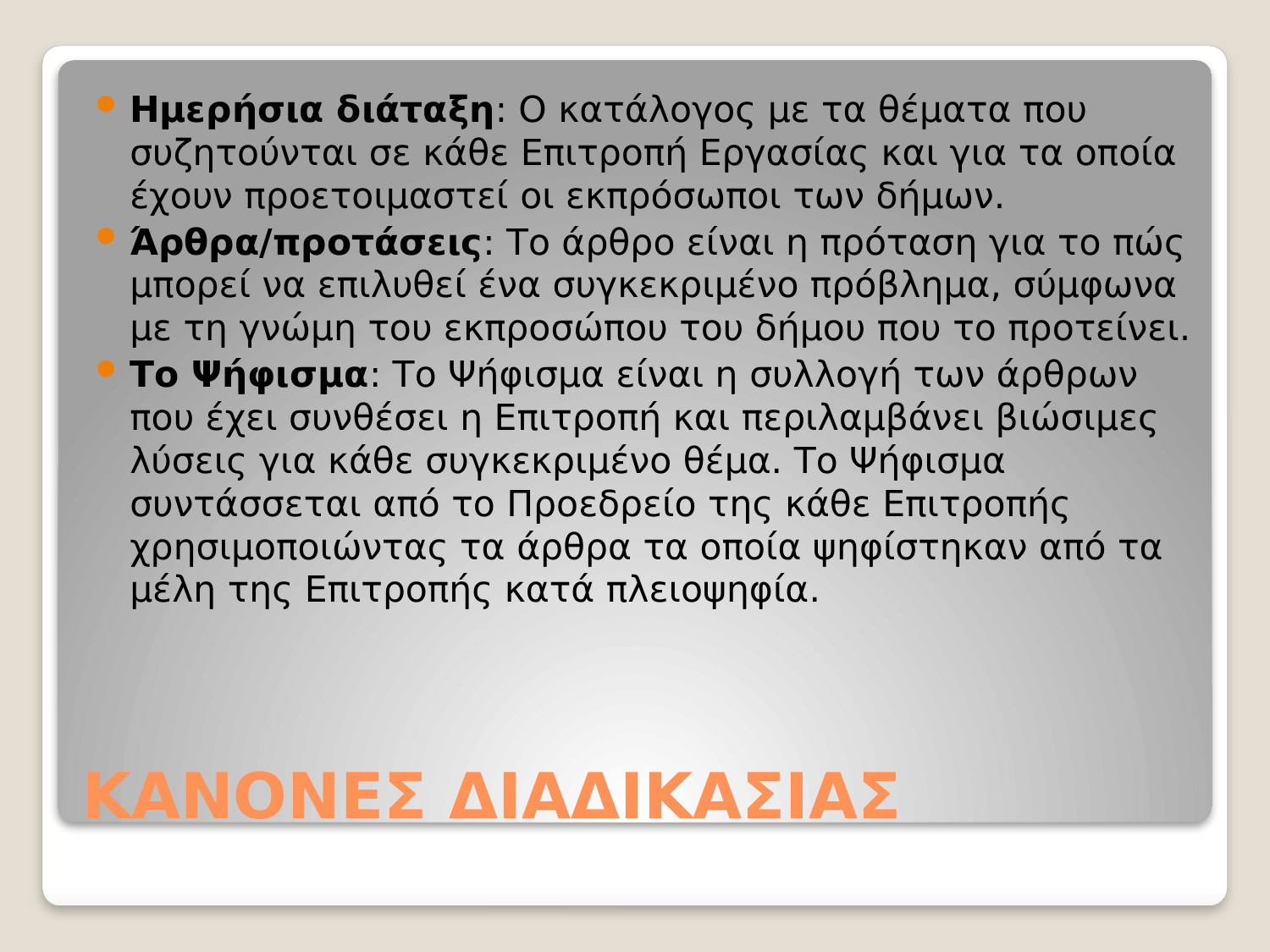

Ημερήσια διάταξη: Ο κατάλογος με τα θέματα που συζητούνται σε κάθε Επιτροπή Εργασίας και για τα οποία έχουν προετοιμαστεί οι εκπρόσωποι των δήμων.
Άρθρα/προτάσεις: Το άρθρο είναι η πρόταση για το πώς μπορεί να επιλυθεί ένα συγκεκριμένο πρόβλημα, σύμφωνα με τη γνώμη του εκπροσώπου του δήμου που το προτείνει.
Το Ψήφισμα: Το Ψήφισμα είναι η συλλογή των άρθρων που έχει συνθέσει η Επιτροπή και περιλαμβάνει βιώσιμες λύσεις για κάθε συγκεκριμένο θέμα. Το Ψήφισμα συντάσσεται από το Προεδρείο της κάθε Επιτροπής χρησιμοποιώντας τα άρθρα τα οποία ψηφίστηκαν από τα μέλη της Επιτροπής κατά πλειοψηφία.

# ΚΑΝΟΝΕΣ ΔΙΑΔΙΚΑΣΙΑΣ